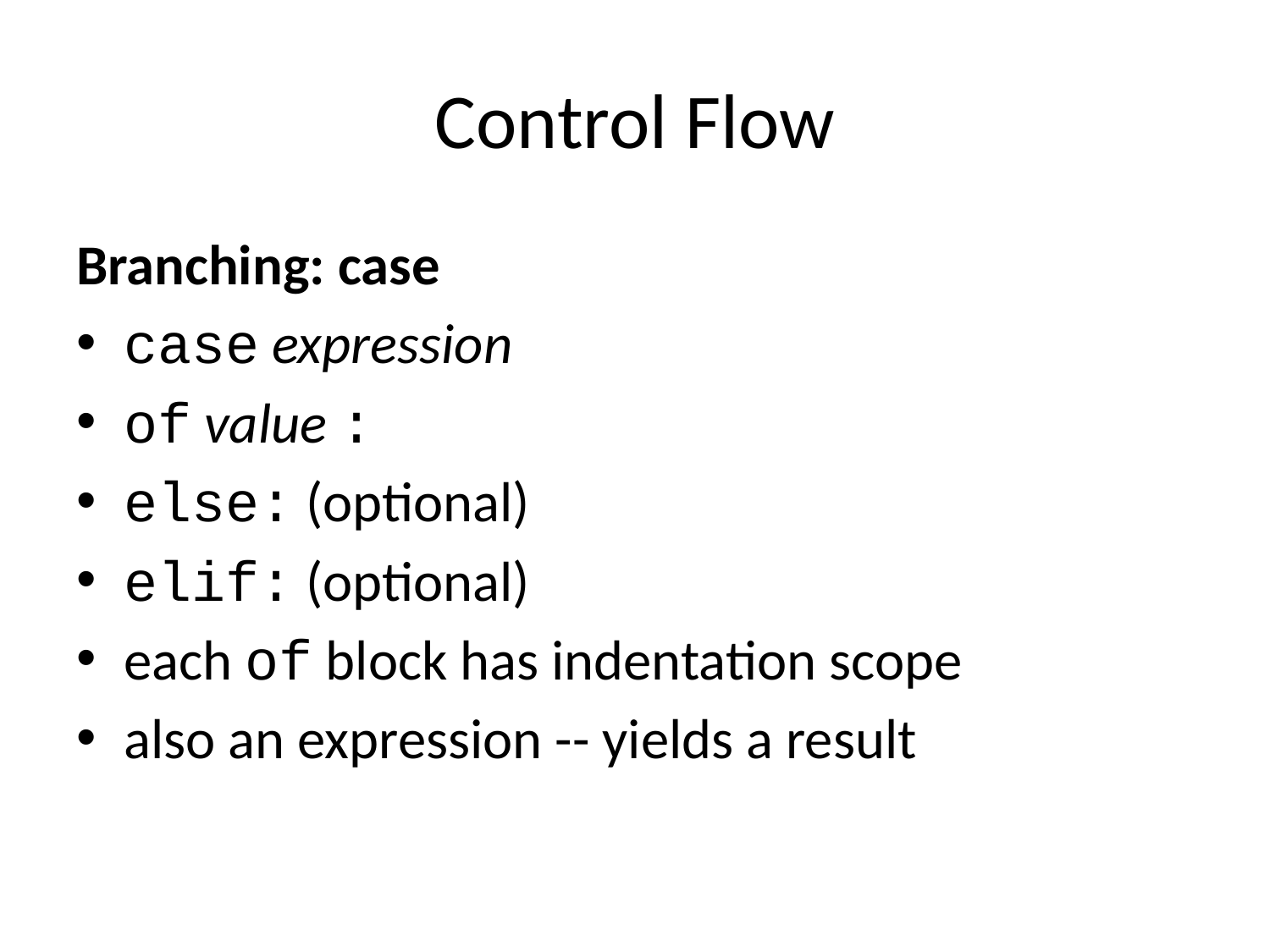

# Control Flow
Branching: case
case expression
of value :
else: (optional)
elif: (optional)
each of block has indentation scope
also an expression -- yields a result